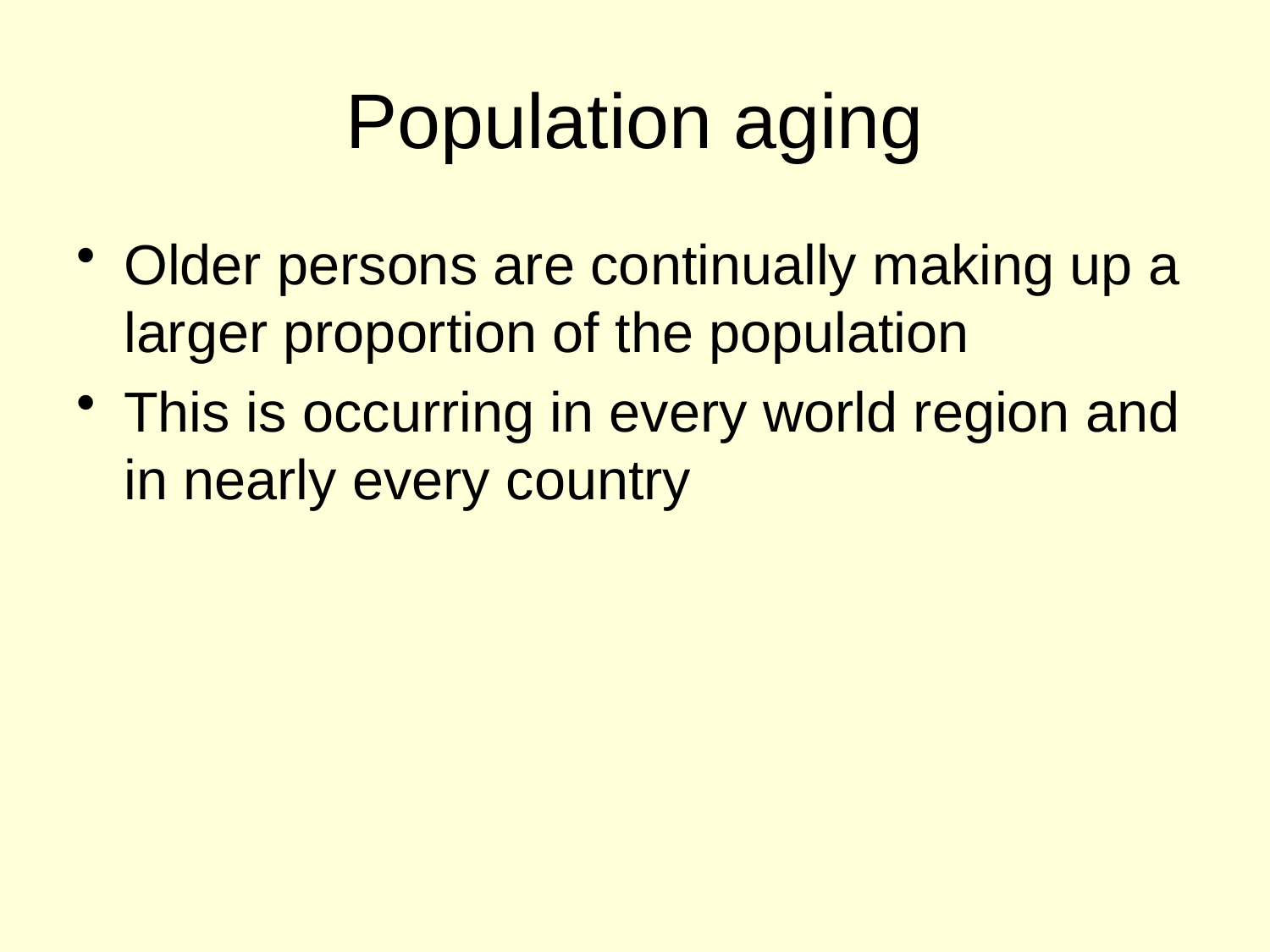

# Population aging
Older persons are continually making up a larger proportion of the population
This is occurring in every world region and in nearly every country